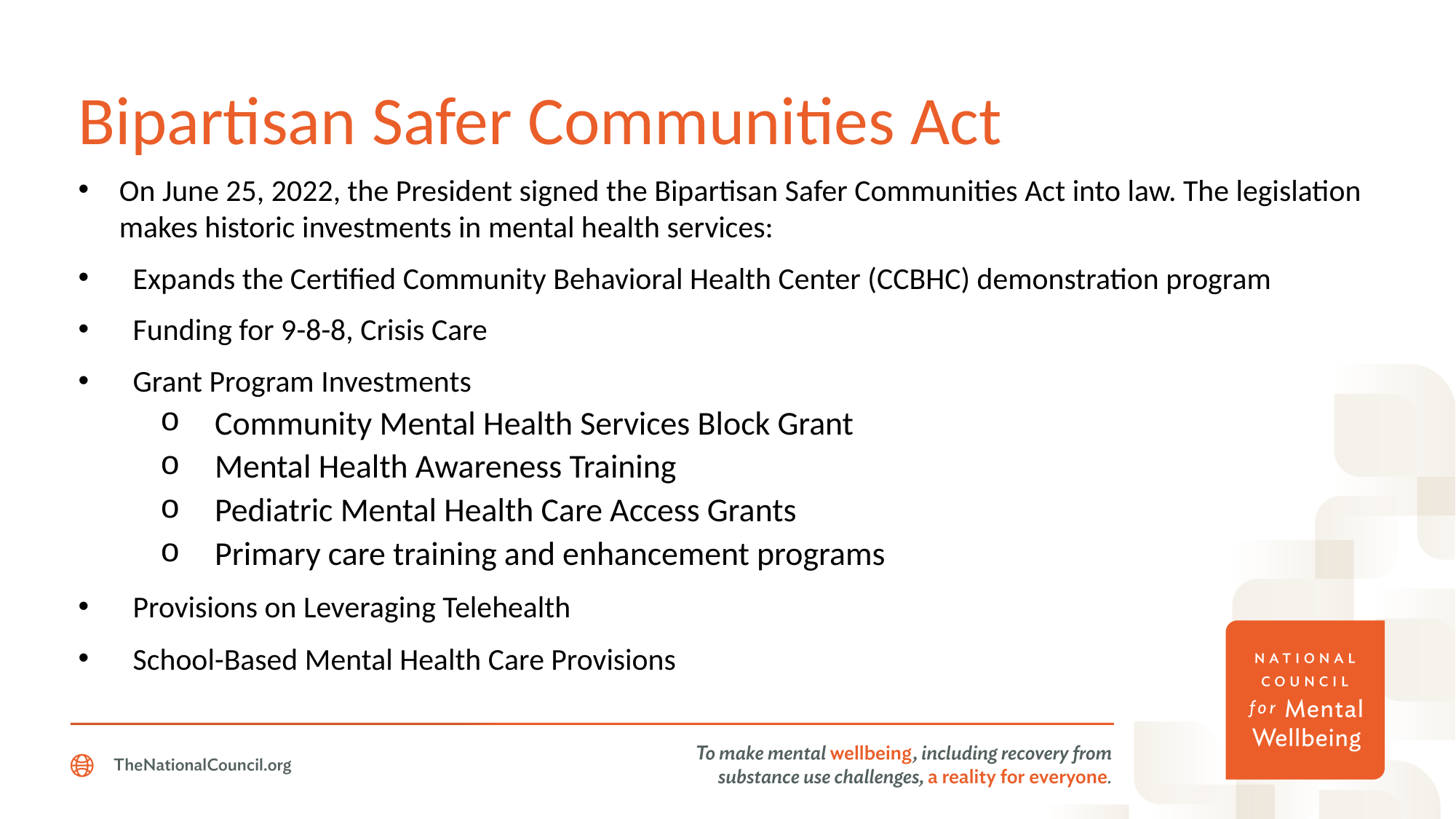

# Bipartisan Safer Communities Act
On June 25, 2022, the President signed the Bipartisan Safer Communities Act into law. The legislation makes historic investments in mental health services:
Expands the Certified Community Behavioral Health Center (CCBHC) demonstration program
Funding for 9-8-8, Crisis Care
Grant Program Investments
Community Mental Health Services Block Grant
Mental Health Awareness Training
Pediatric Mental Health Care Access Grants
Primary care training and enhancement programs
Provisions on Leveraging Telehealth
School-Based Mental Health Care Provisions